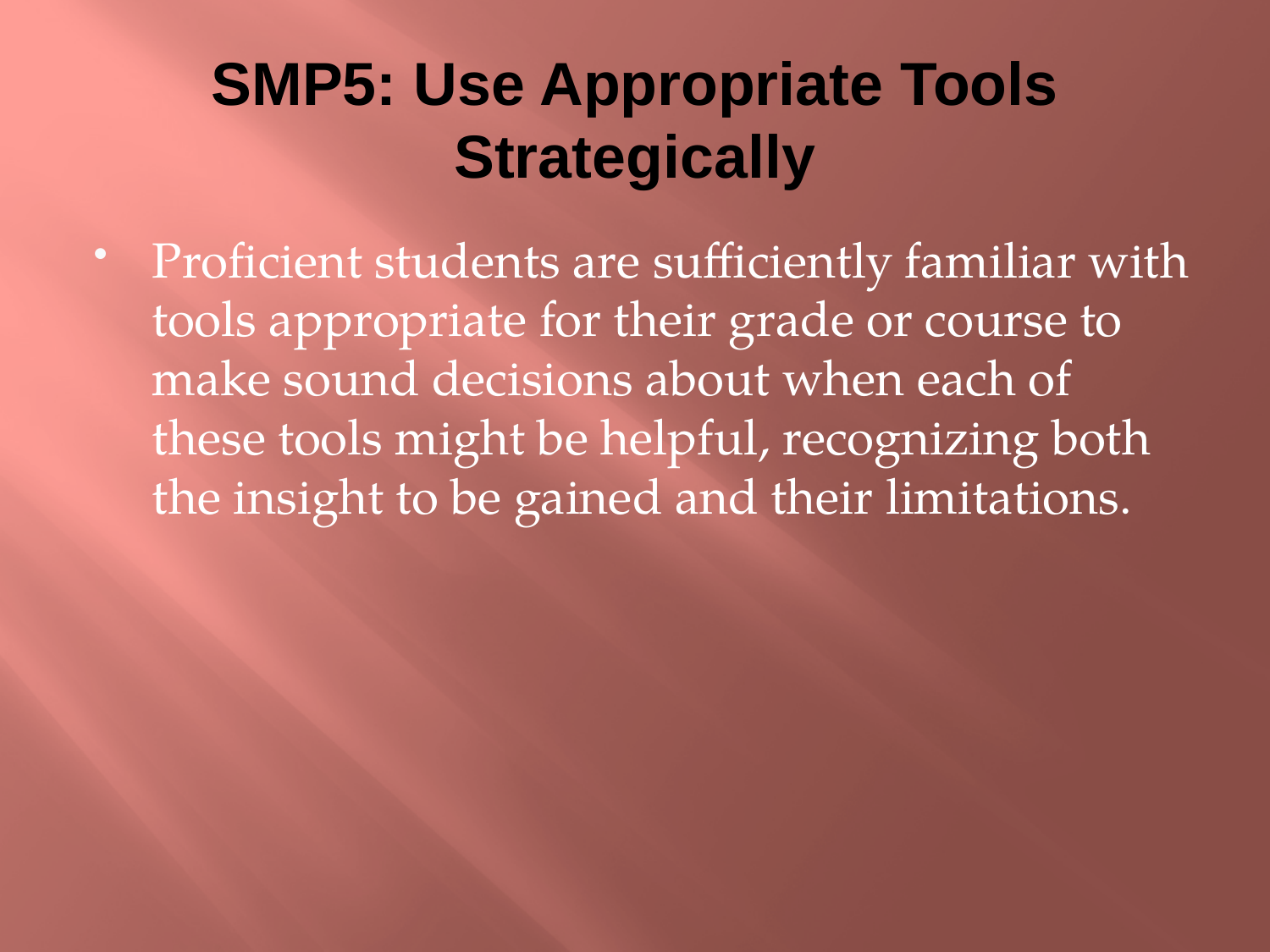

# SMP5: Use Appropriate Tools Strategically
Proficient students are sufficiently familiar with tools appropriate for their grade or course to make sound decisions about when each of these tools might be helpful, recognizing both the insight to be gained and their limitations.